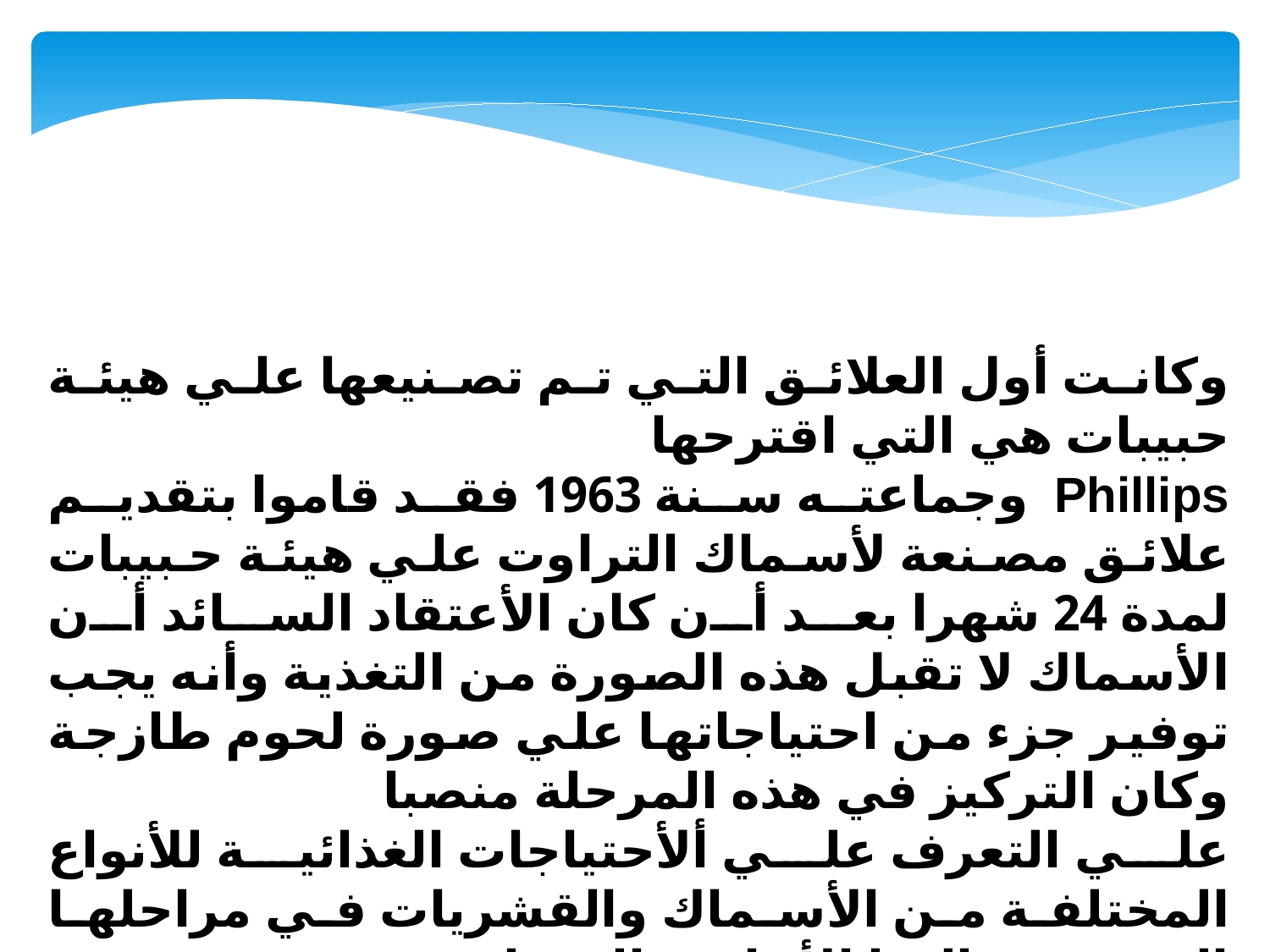

وكانت أول العلائق التي تم تصنيعها علي هيئة حبيبات هي التي اقترحها
Phillips  وجماعته سنة 1963 فقد قاموا بتقديم علائق مصنعة لأسماك التراوت علي هيئة حبيبات لمدة 24 شهرا بعد أن كان الأعتقاد السائد أن الأسماك لا تقبل هذه الصورة من التغذية وأنه يجب توفير جزء من احتياجاتها علي صورة لحوم طازجة وكان التركيز في هذه المرحلة منصبا
علي التعرف علي ألأحتياجات الغذائية للأنواع المختلفة من الأسماك والقشريات في مراحلها العمرية وحالتها الأنتاجية المختلفة.